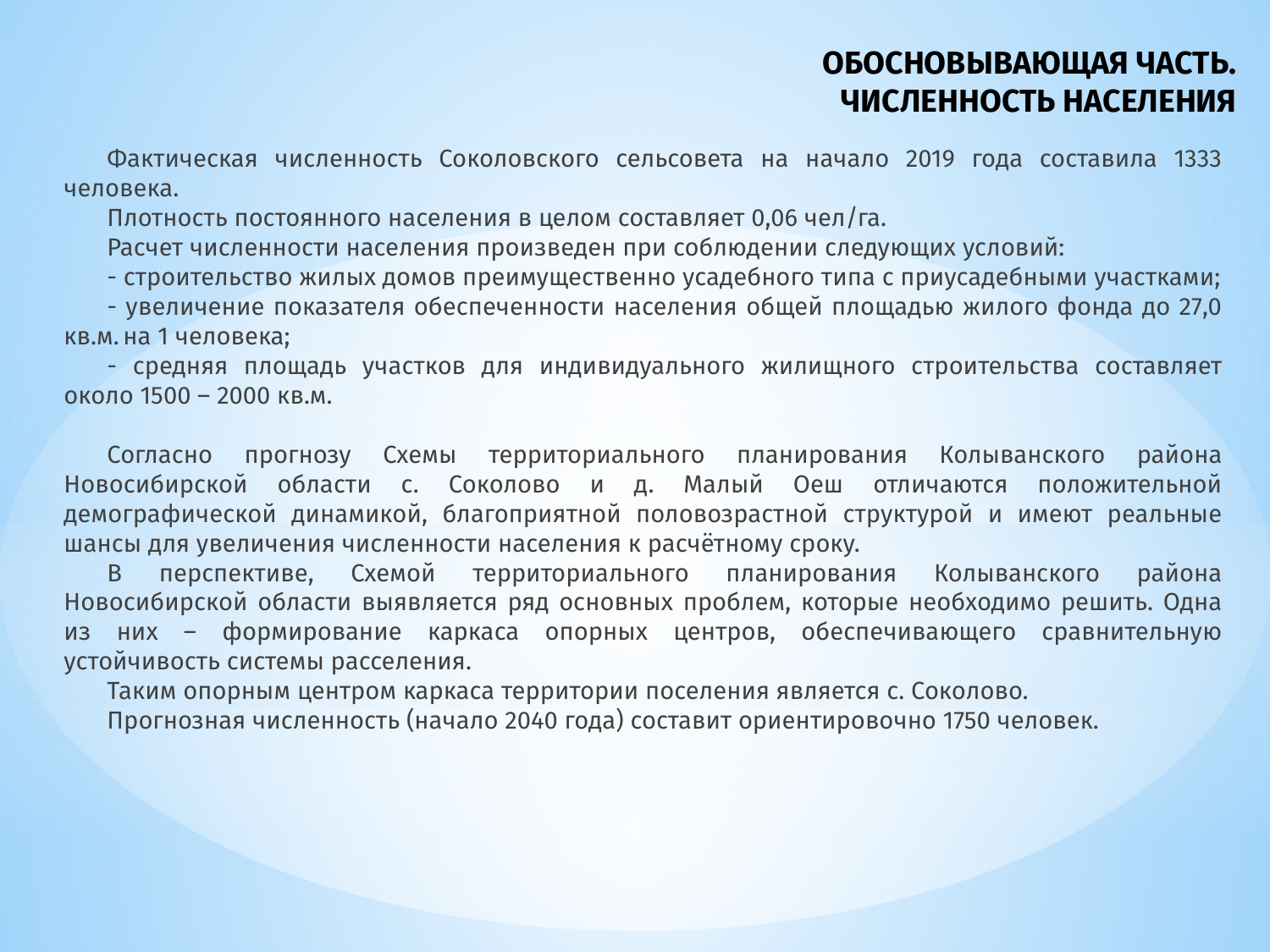

# ОБОСНОВЫВАЮЩАЯ ЧАСТЬ. ЧИСЛЕННОСТЬ НАСЕЛЕНИЯ
Фактическая численность Соколовского сельсовета на начало 2019 года составила 1333 человека.
Плотность постоянного населения в целом составляет 0,06 чел/га.
Расчет численности населения произведен при соблюдении следующих условий:
- строительство жилых домов преимущественно усадебного типа с приусадебными участками;
- увеличение показателя обеспеченности населения общей площадью жилого фонда до 27,0 кв.м. на 1 человека;
- средняя площадь участков для индивидуального жилищного строительства составляет около 1500 – 2000 кв.м.

Согласно прогнозу Схемы территориального планирования Колыванского района Новосибирской области с. Соколово и д. Малый Оеш отличаются положительной демографической динамикой, благоприятной половозрастной структурой и имеют реальные шансы для увеличения численности населения к расчётному сроку.
В перспективе, Схемой территориального планирования Колыванского района Новосибирской области выявляется ряд основных проблем, которые необходимо решить. Одна из них – формирование каркаса опорных центров, обеспечивающего сравнительную устойчивость системы расселения.
Таким опорным центром каркаса территории поселения является с. Соколово.
Прогнозная численность (начало 2040 года) составит ориентировочно 1750 человек.